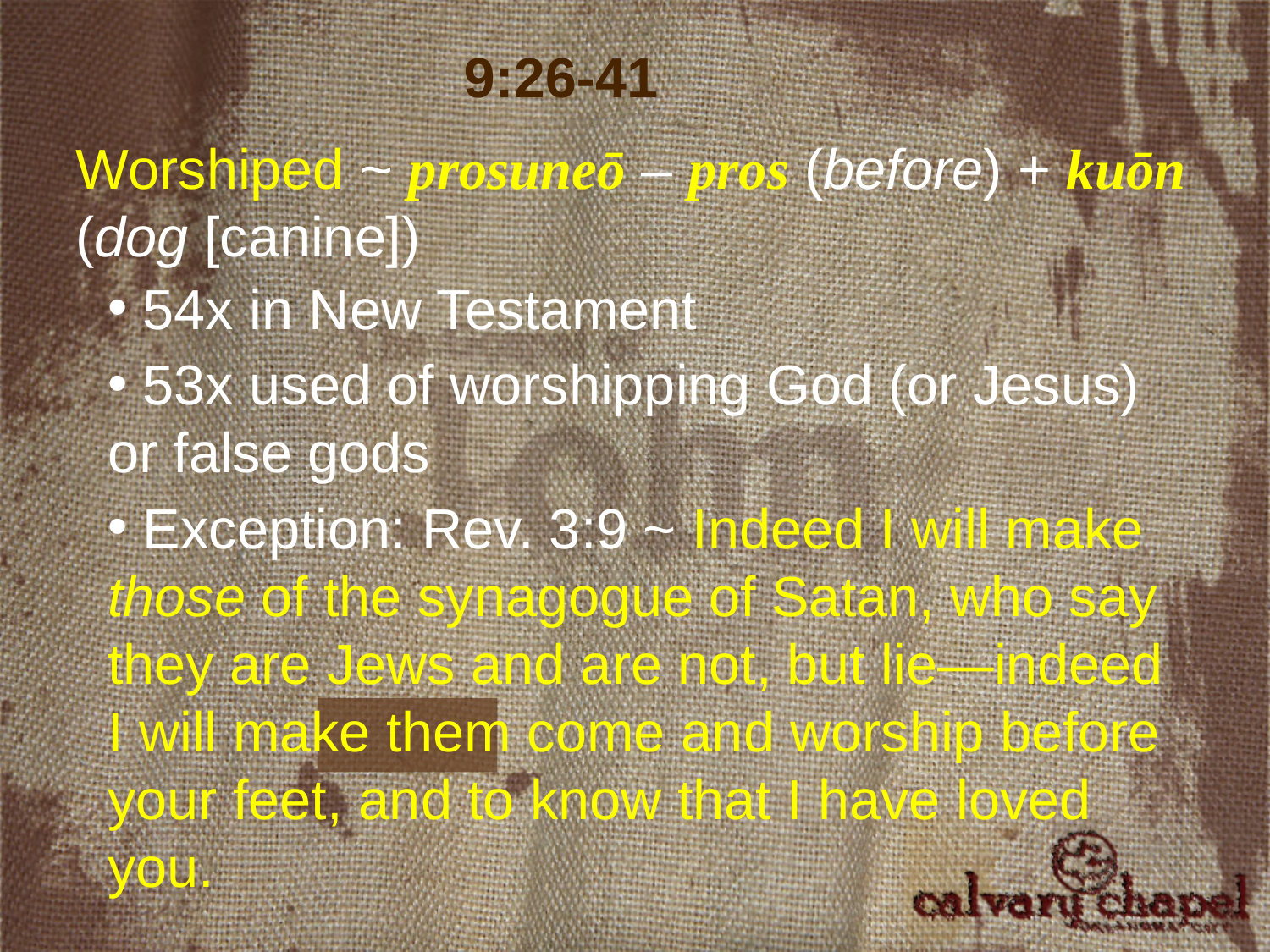

9:26-41
Worshiped ~ prosuneō – pros (before) + kuōn (dog [canine])
 54x in New Testament
 53x used of worshipping God (or Jesus) or false gods
 Exception: Rev. 3:9 ~ Indeed I will make those of the synagogue of Satan, who say they are Jews and are not, but lie—indeed I will make them come and worship before your feet, and to know that I have loved you.